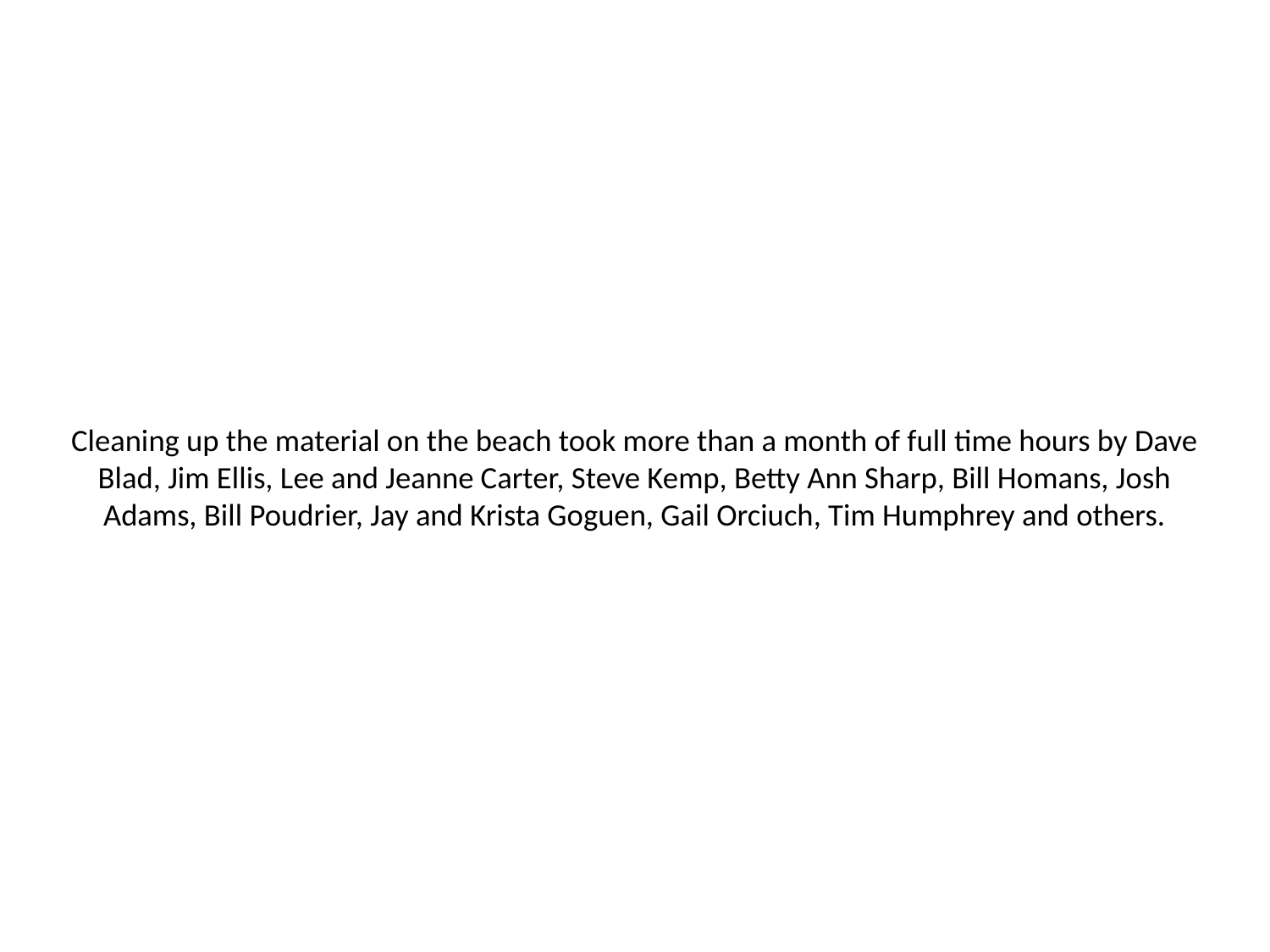

# Cleaning up the material on the beach took more than a month of full time hours by Dave Blad, Jim Ellis, Lee and Jeanne Carter, Steve Kemp, Betty Ann Sharp, Bill Homans, Josh Adams, Bill Poudrier, Jay and Krista Goguen, Gail Orciuch, Tim Humphrey and others.